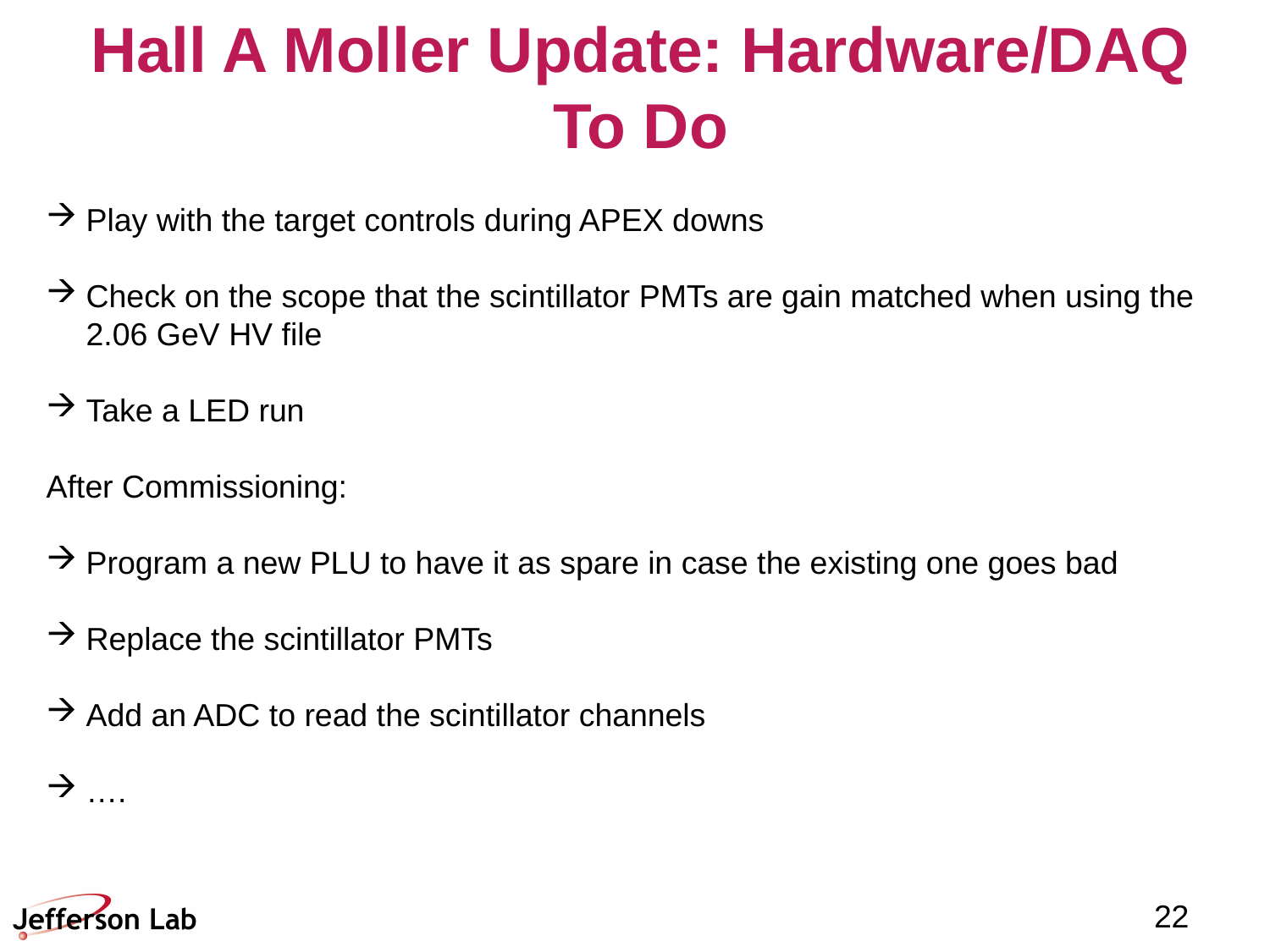

Hall A Moller Update: Hardware/DAQ To Do
Play with the target controls during APEX downs

Check on the scope that the scintillator PMTs are gain matched when using the 2.06 GeV HV file

Take a LED run

After Commissioning:

Program a new PLU to have it as spare in case the existing one goes bad

Replace the scintillator PMTs

Add an ADC to read the scintillator channels

….